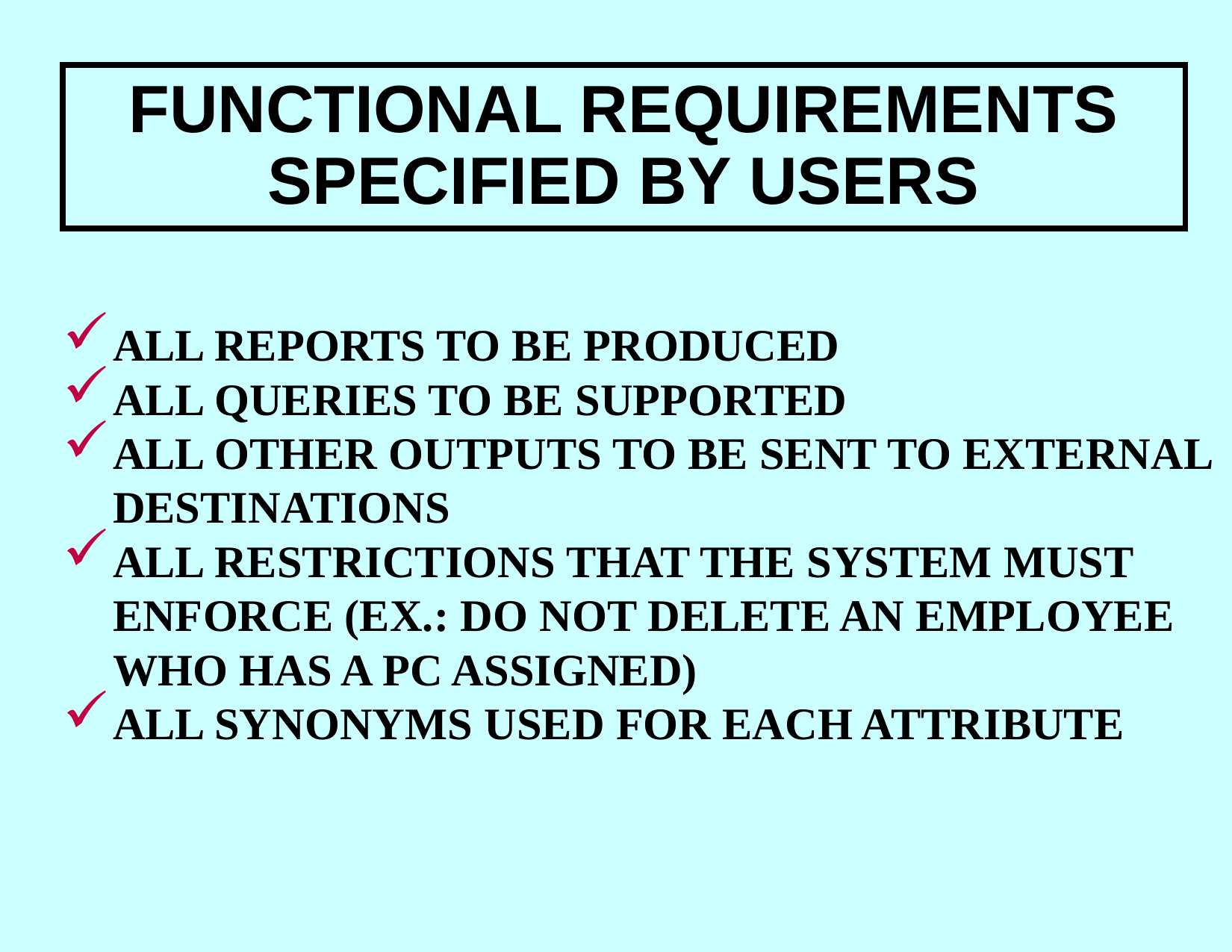

FUNCTIONAL REQUIREMENTS SPECIFIED BY USERS
ALL REPORTS TO BE PRODUCED
ALL QUERIES TO BE SUPPORTED
ALL OTHER OUTPUTS TO BE SENT TO EXTERNAL DESTINATIONS
ALL RESTRICTIONS THAT THE SYSTEM MUST ENFORCE (EX.: DO NOT DELETE AN EMPLOYEE WHO HAS A PC ASSIGNED)
ALL SYNONYMS USED FOR EACH ATTRIBUTE